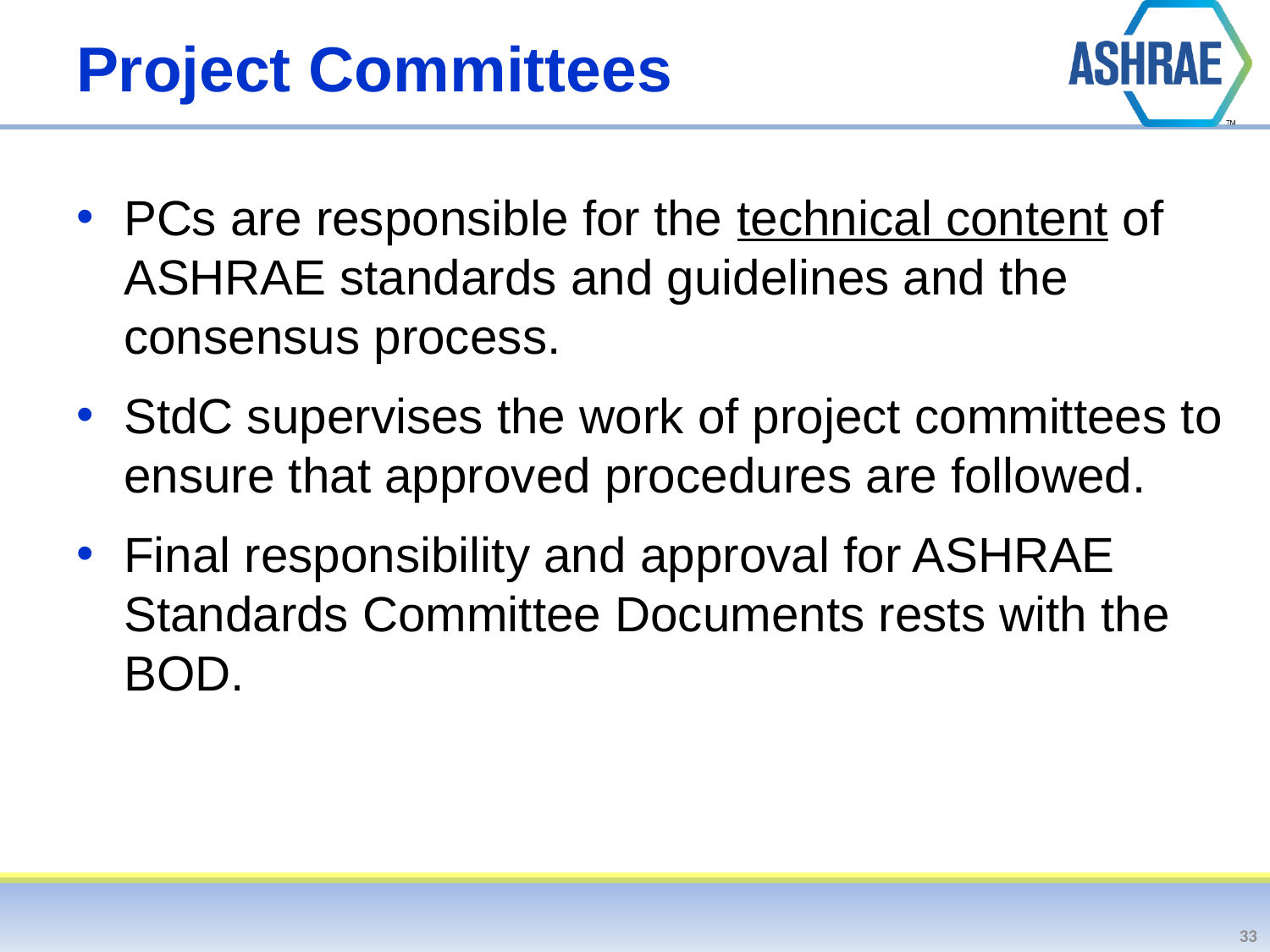

# Project Committees
PCs are responsible for the technical content of ASHRAE standards and guidelines and the consensus process.
StdC supervises the work of project committees to ensure that approved procedures are followed.
Final responsibility and approval for ASHRAE Standards Committee Documents rests with the BOD.
33